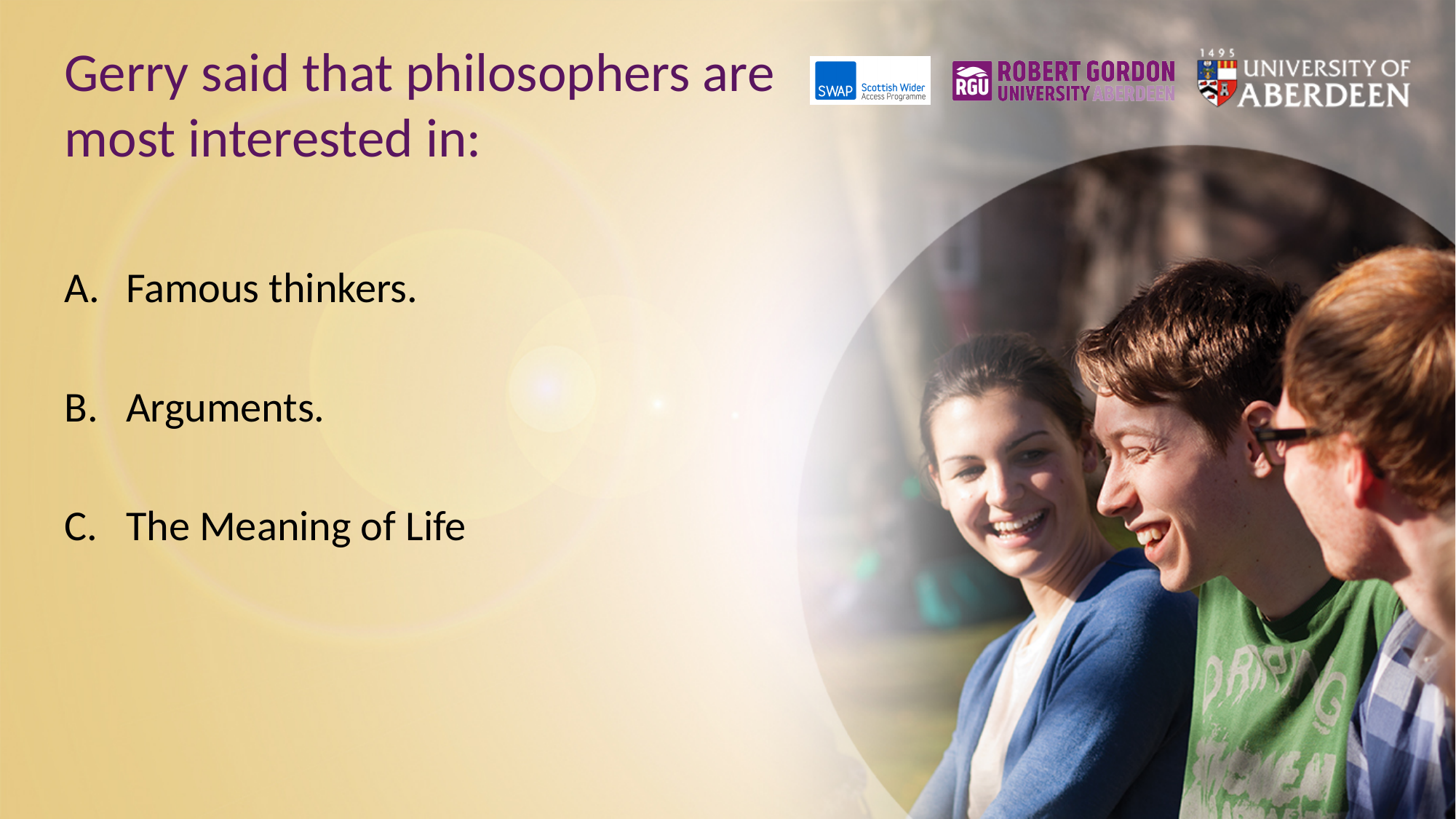

# Gerry said that philosophers are most interested in:
Famous thinkers.

Arguments.

The Meaning of Life